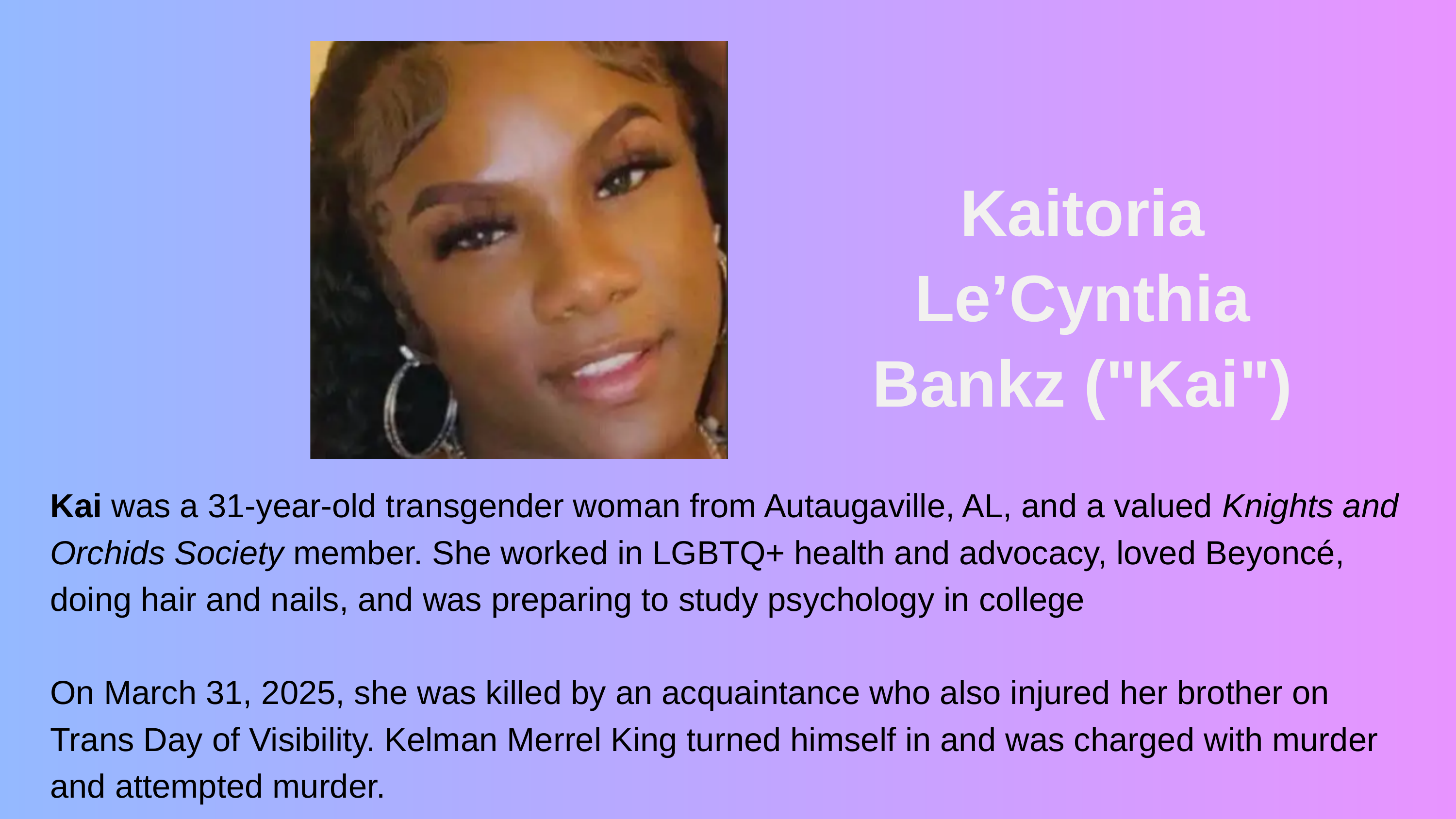

Kaitoria Le’Cynthia Bankz ("Kai")
Kai was a 31-year-old transgender woman from Autaugaville, AL, and a valued Knights and Orchids Society member. She worked in LGBTQ+ health and advocacy, loved Beyoncé, doing hair and nails, and was preparing to study psychology in college

On March 31, 2025, she was killed by an acquaintance who also injured her brother on Trans Day of Visibility. Kelman Merrel King turned himself in and was charged with murder and attempted murder.